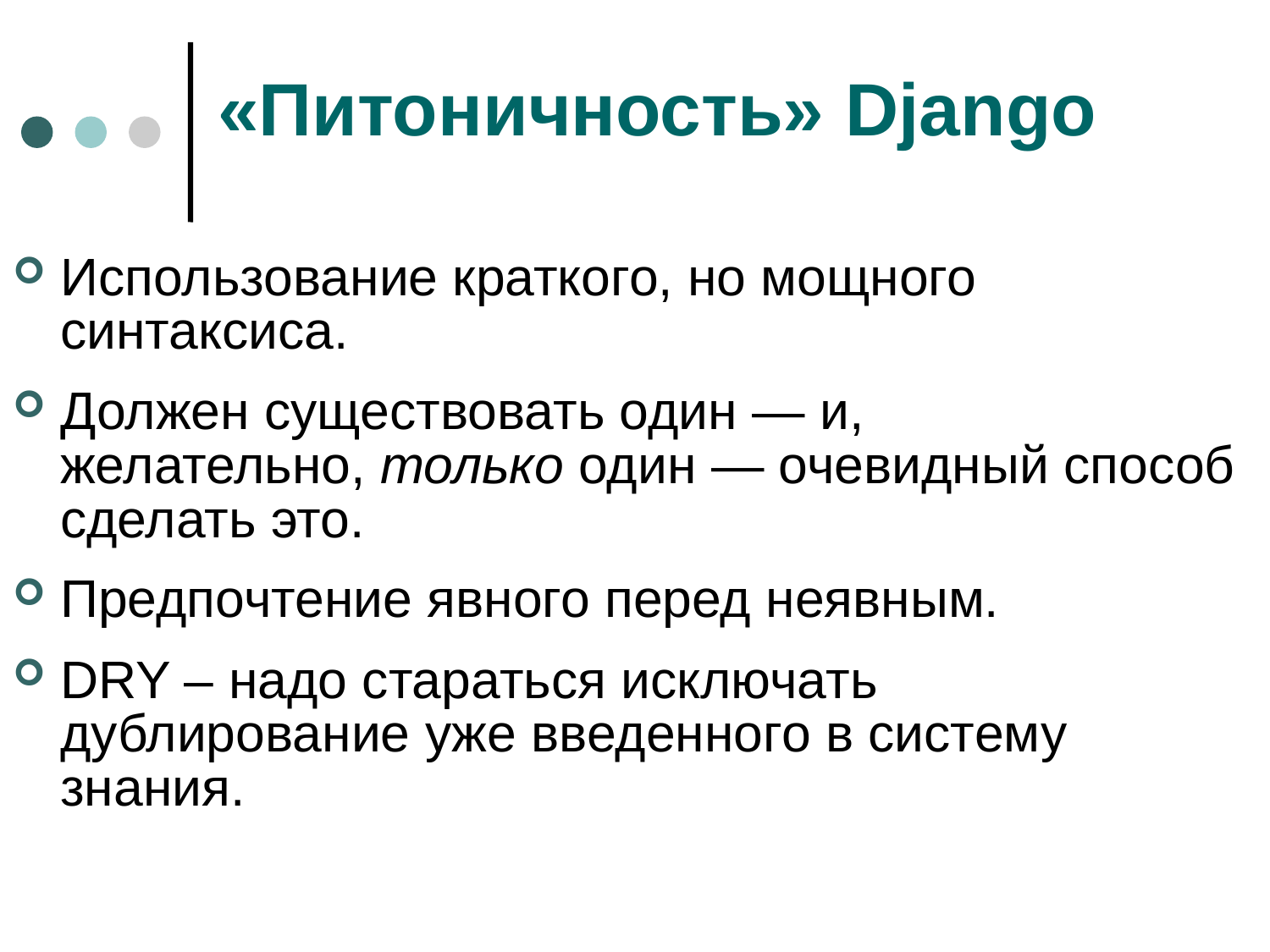

# «Питоничность» Django
Использование краткого, но мощного синтаксиса.
Должен существовать один — и, желательно, только один — очевидный способ сделать это.
Предпочтение явного перед неявным.
DRY – надо стараться исключать дублирование уже введенного в систему знания.